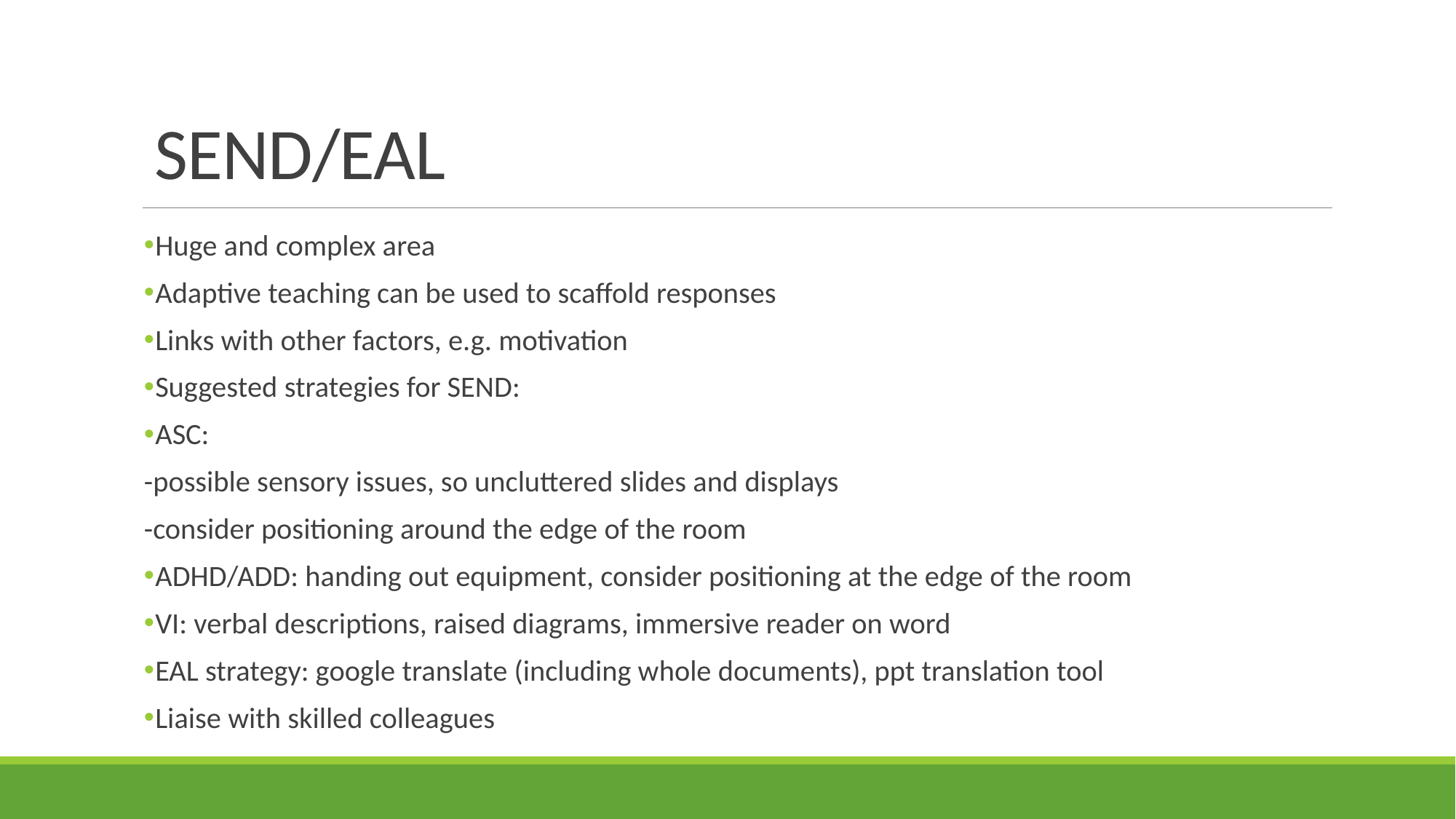

# SEND/EAL
Huge and complex area
Adaptive teaching can be used to scaffold responses
Links with other factors, e.g. motivation
Suggested strategies for SEND:
ASC:
-possible sensory issues, so uncluttered slides and displays
-consider positioning around the edge of the room
ADHD/ADD: handing out equipment, consider positioning at the edge of the room
VI: verbal descriptions, raised diagrams, immersive reader on word
EAL strategy: google translate (including whole documents), ppt translation tool
Liaise with skilled colleagues